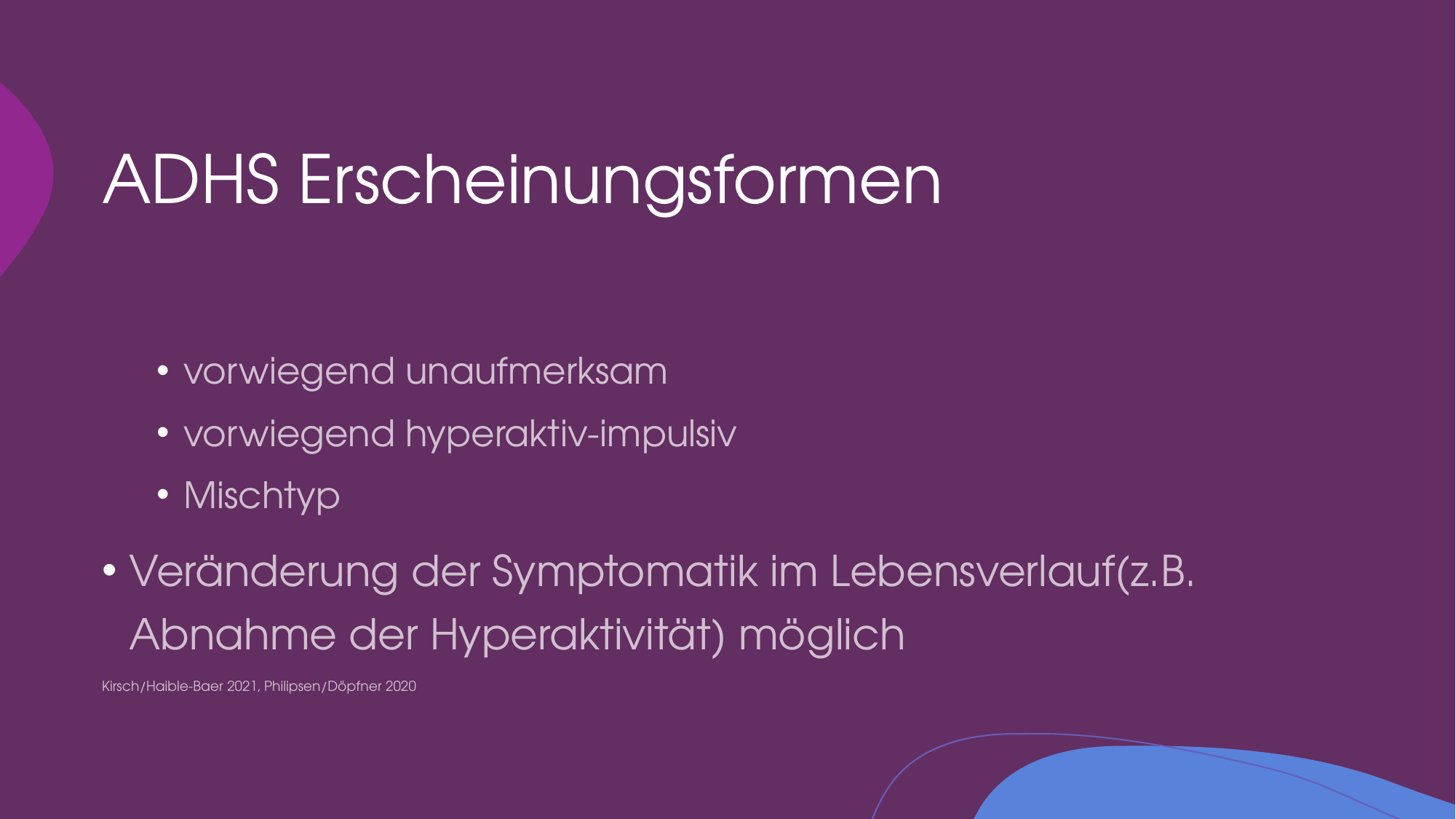

# ADHS Erscheinungsformen

vorwiegend unaufmerksam
vorwiegend hyperaktiv-impulsiv
Mischtyp
Veränderung der Symptomatik im Lebensverlauf(z.B. Abnahme der Hyperaktivität) möglich
Kirsch/Haible-Baer 2021, Philipsen/Döpfner 2020